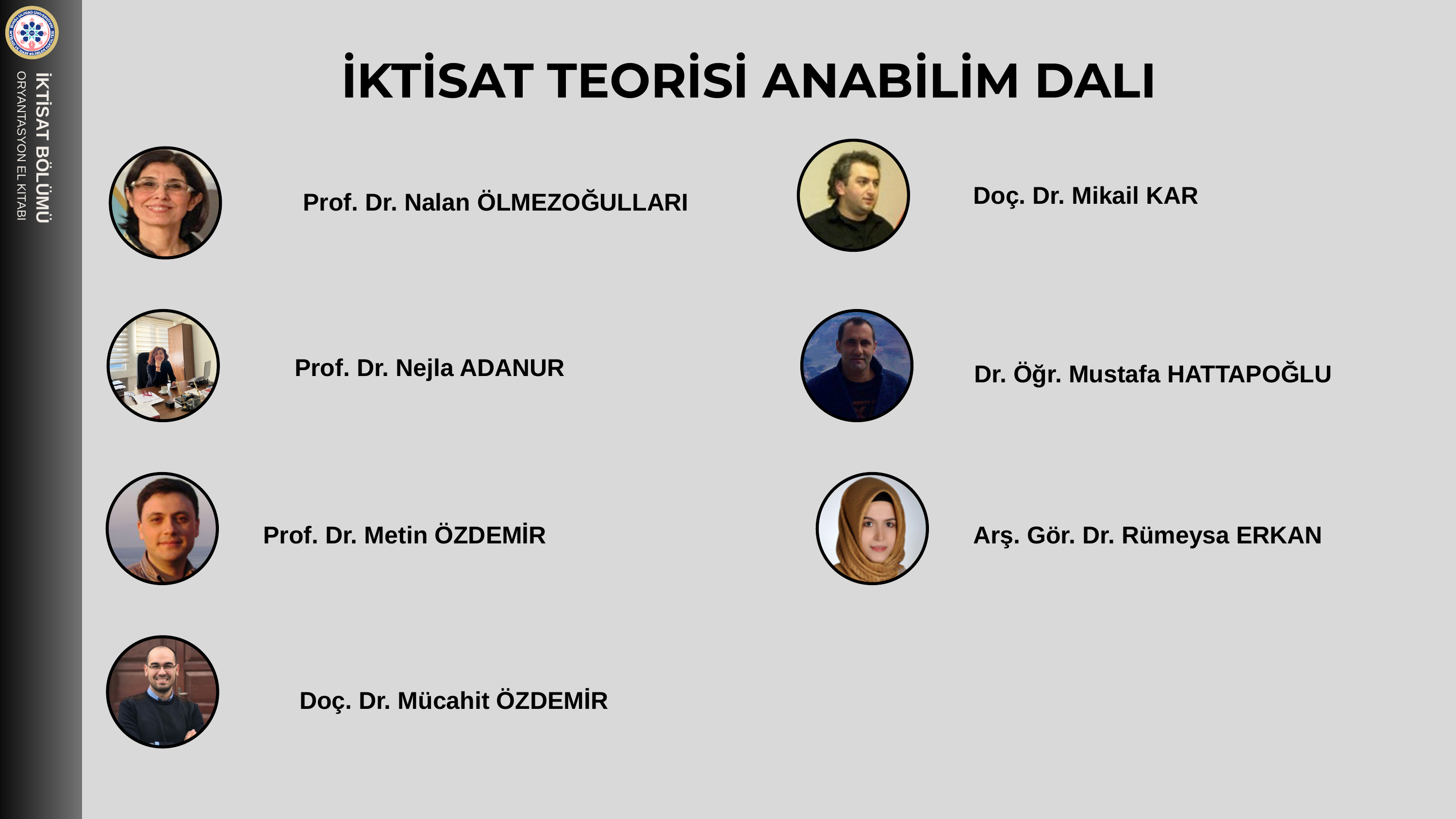

İKTİSAT TEORİSİ ANABİLİM DALI

İKTİSAT BÖLÜMÜ

ORYANTASYON EL KITABI
Doç. Dr. Mikail KAR
Prof. Dr. Nalan ÖLMEZOĞULLARI

Prof. Dr. Nejla ADANUR
Dr. Öğr. Mustafa HATTAPOĞLU

Arş. Gör. Dr. Rümeysa ERKAN
Prof. Dr. Metin ÖZDEMİR

Doç. Dr. Mücahit ÖZDEMİR